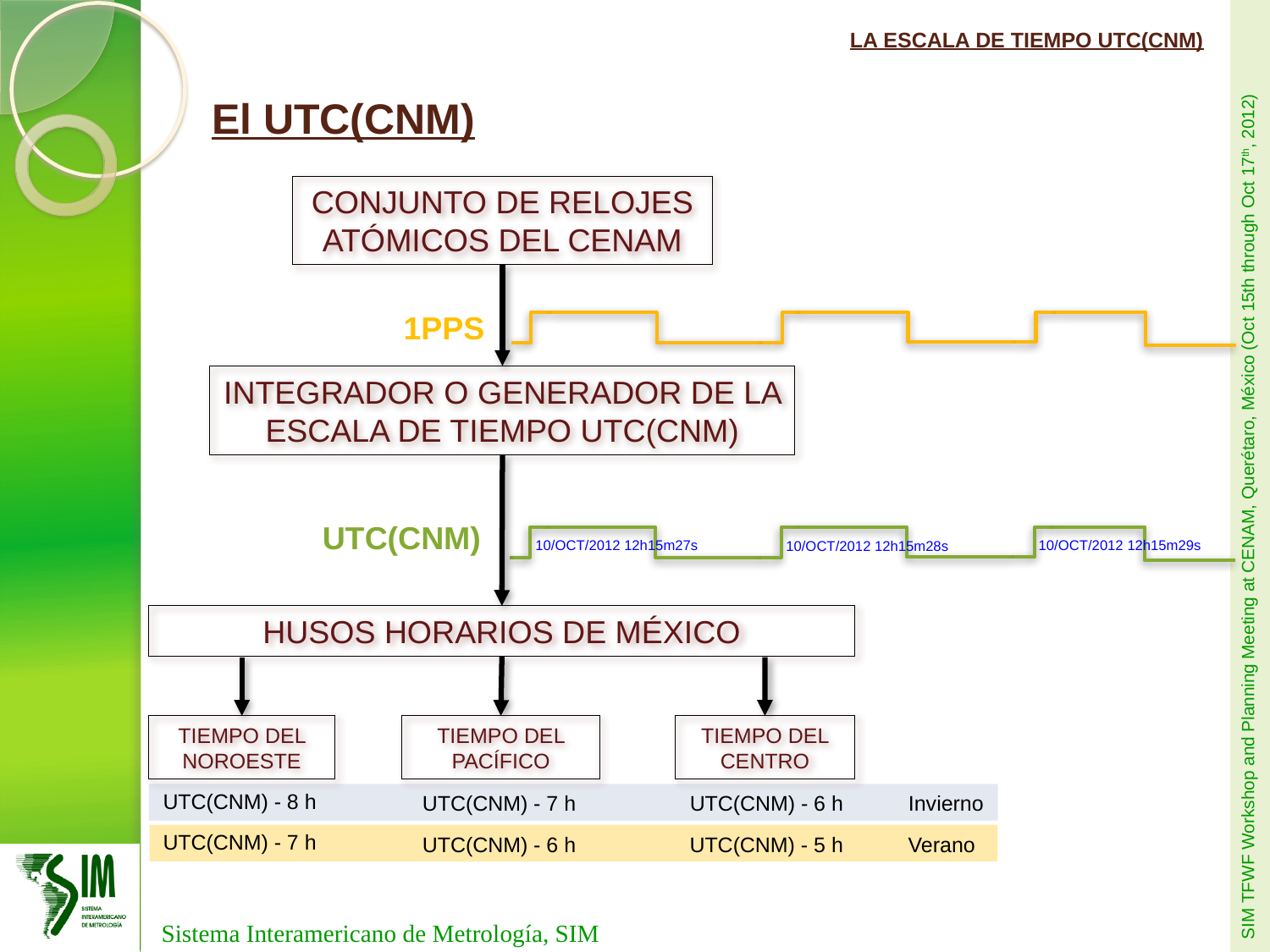

LA ESCALA DE TIEMPO UTC(CNM)
El UTC(CNM)
CONJUNTO DE RELOJES ATÓMICOS DEL CENAM
1PPS
INTEGRADOR O GENERADOR DE LA ESCALA DE TIEMPO UTC(CNM)
UTC(CNM)
10/OCT/2012 12h15m29s
10/OCT/2012 12h15m27s
10/OCT/2012 12h15m28s
HUSOS HORARIOS DE MÉXICO
TIEMPO DEL CENTRO
TIEMPO DEL NOROESTE
TIEMPO DEL PACÍFICO
UTC(CNM) - 8 h

UTC(CNM) - 7 h
UTC(CNM) - 6 h           Invierno
UTC(CNM) - 7 h

UTC(CNM) - 6 h
UTC(CNM) - 5 h           Verano